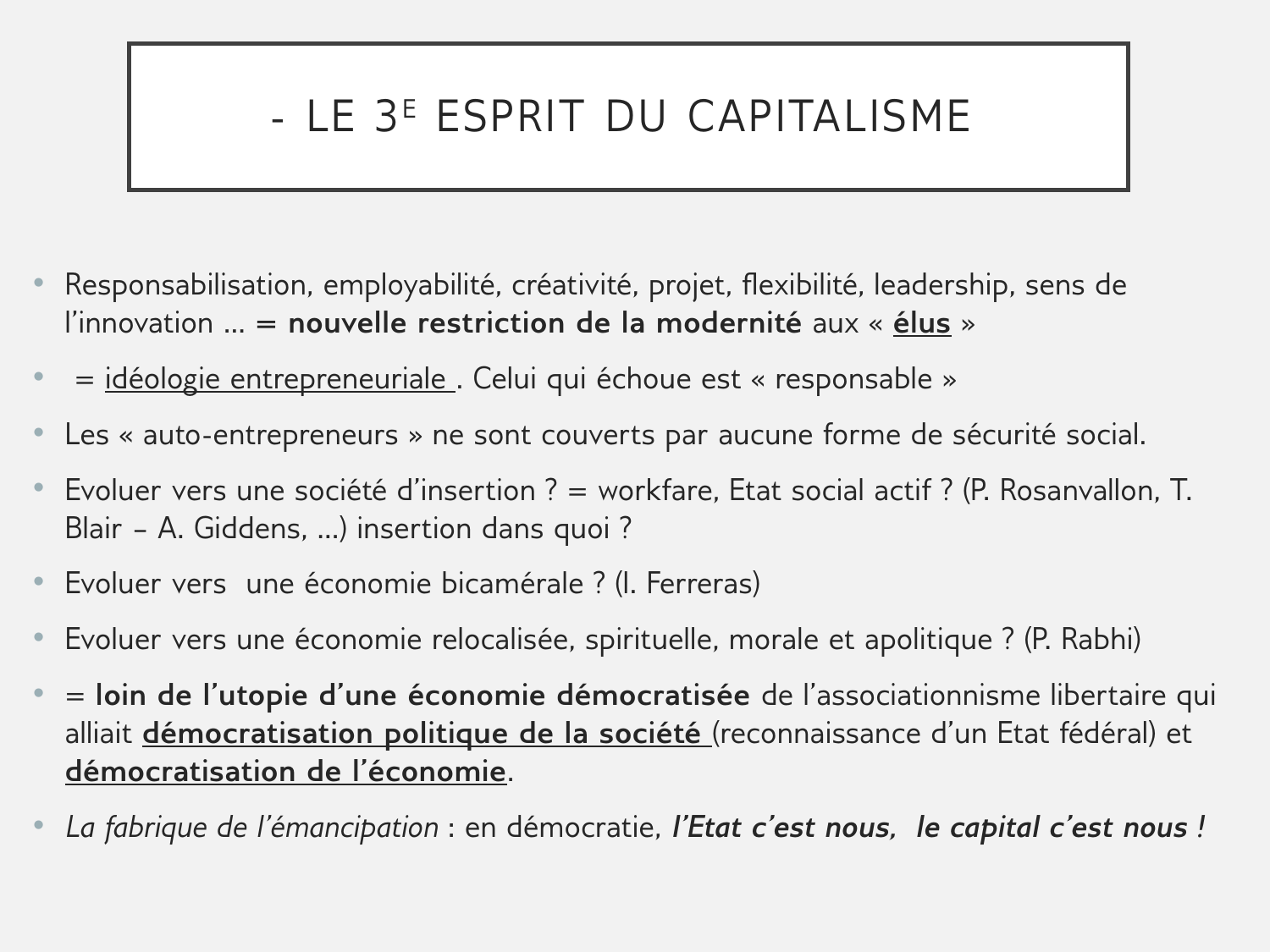

# - le 3e esprit du capitalisme
Responsabilisation, employabilité, créativité, projet, flexibilité, leadership, sens de l’innovation … = nouvelle restriction de la modernité aux « élus »
 = idéologie entrepreneuriale . Celui qui échoue est « responsable »
Les « auto-entrepreneurs » ne sont couverts par aucune forme de sécurité social.
Evoluer vers une société d’insertion ? = workfare, Etat social actif ? (P. Rosanvallon, T. Blair – A. Giddens, …) insertion dans quoi ?
Evoluer vers  une économie bicamérale ? (I. Ferreras)
Evoluer vers une économie relocalisée, spirituelle, morale et apolitique ? (P. Rabhi)
= loin de l’utopie d’une économie démocratisée de l’associationnisme libertaire qui alliait démocratisation politique de la société (reconnaissance d’un Etat fédéral) et démocratisation de l’économie.
La fabrique de l’émancipation : en démocratie, l’Etat c’est nous,  le capital c’est nous !